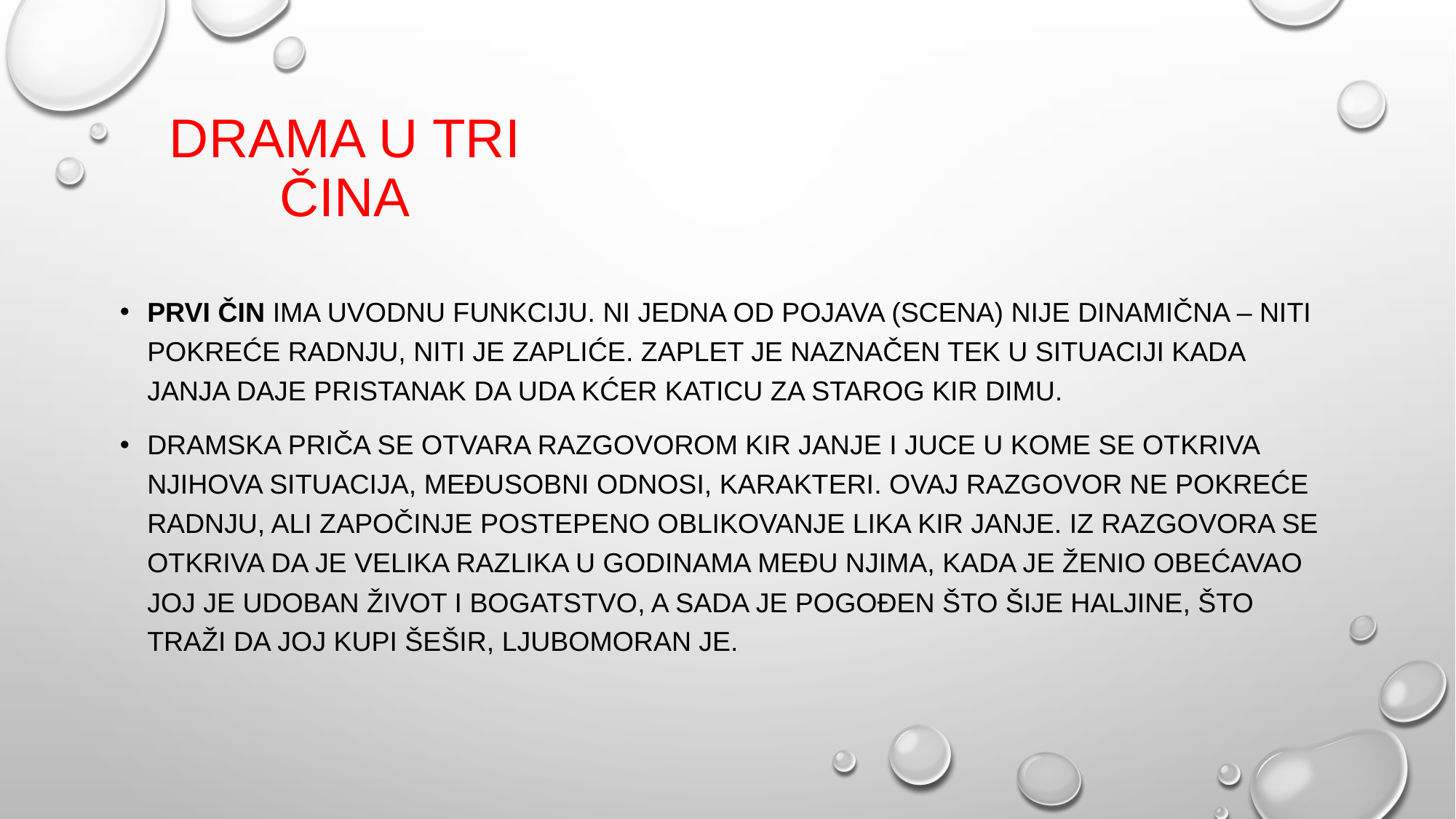

# Drama u tri čina
Prvi čin ima uvodnu funkciju. Ni jedna od pojava (scena) nije dinamična – niti pokreće radnju, niti je zapliće. Zaplet je naznačen tek u situaciji kada janja daje pristanak da uda kćer Katicu za starog kir dimu.
Dramska priča se otvara razgovorom kir janje i juce u kome se otkriva njihova situacija, međusobni odnosi, karakteri. Ovaj razgovor ne pokreće radnju, ali započinje postepeno oblikovanje lika kir janje. Iz razgovora se otkriva da je velika razlika u godinama među njima, kada je ženio obećavao joj je udoban život i bogatstvo, a sada je pogođen što šije haljine, što traži da joj kupi šešir, ljubomoran je.